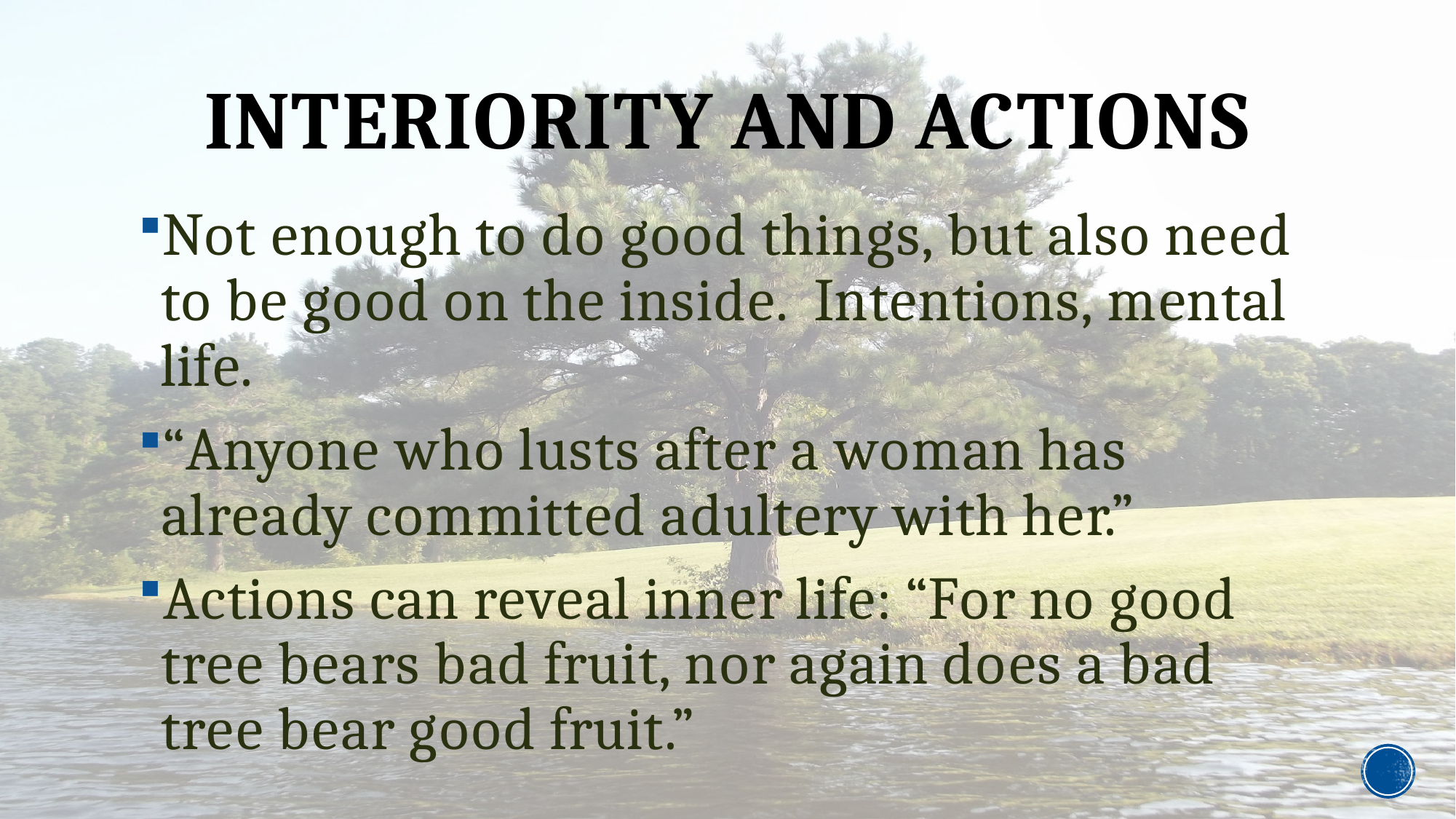

# Interiority and actions
Not enough to do good things, but also need to be good on the inside.  Intentions, mental life.
“Anyone who lusts after a woman has already committed adultery with her.”
Actions can reveal inner life: “For no good tree bears bad fruit, nor again does a bad tree bear good fruit.”